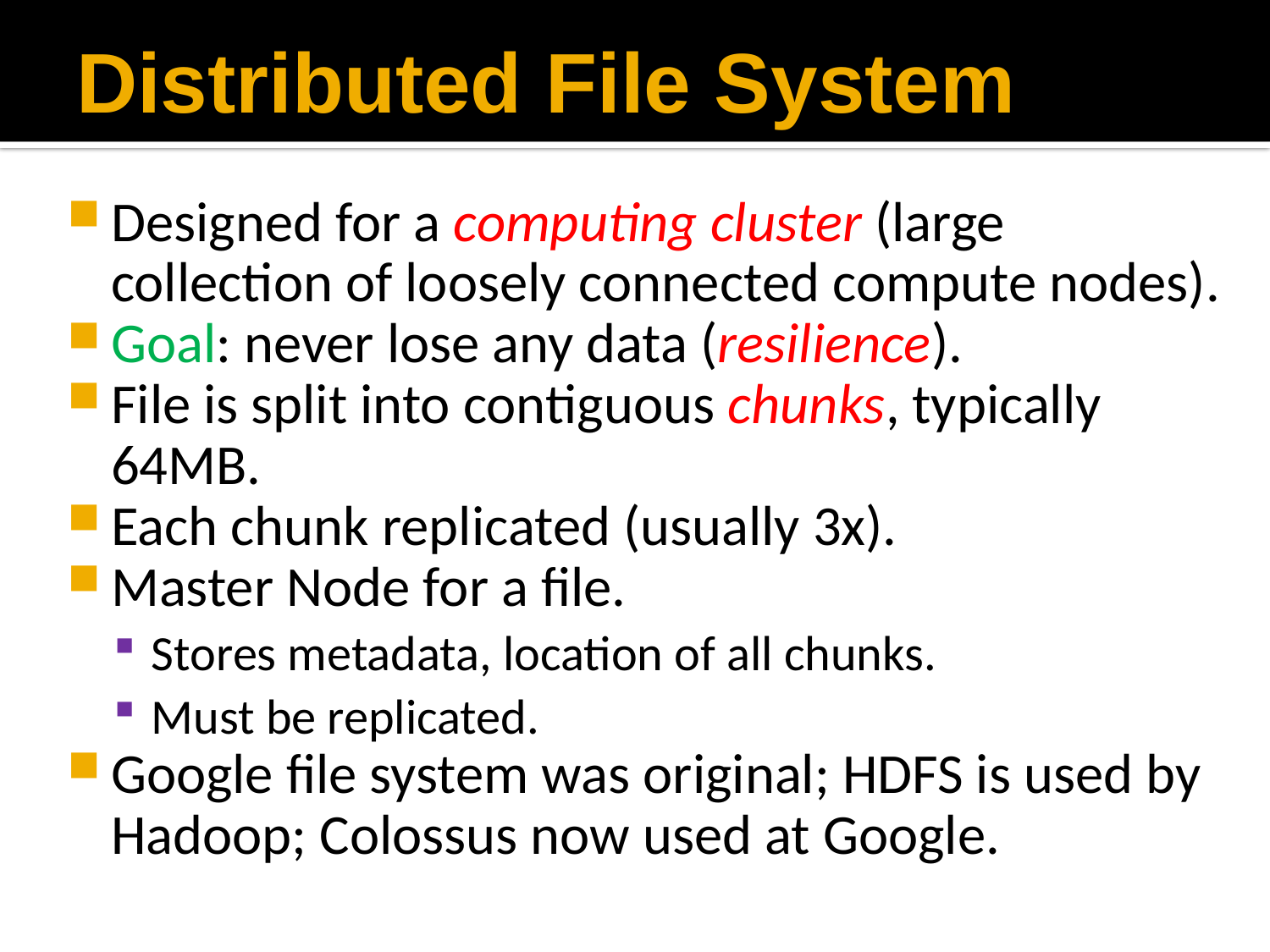

# Distributed File System
Designed for a computing cluster (large collection of loosely connected compute nodes).
Goal: never lose any data (resilience).
File is split into contiguous chunks, typically 64MB.
Each chunk replicated (usually 3x).
Master Node for a file.
Stores metadata, location of all chunks.
Must be replicated.
Google file system was original; HDFS is used by Hadoop; Colossus now used at Google.